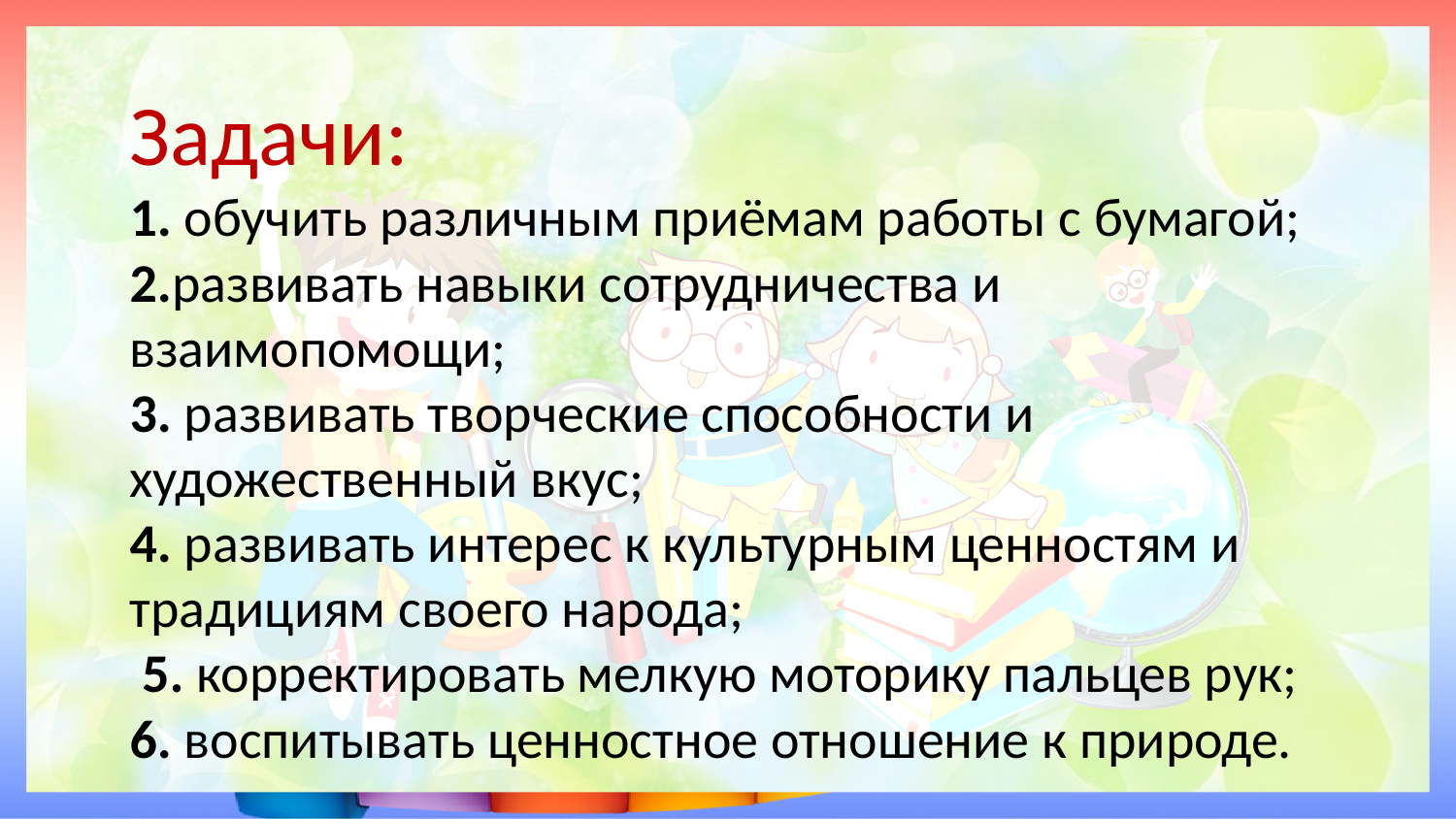

Задачи:
1. обучить различным приёмам работы с бумагой;
2.развивать навыки сотрудничества и взаимопомощи;
3. развивать творческие способности и художественный вкус;
4. развивать интерес к культурным ценностям и  традициям своего народа;
 5. корректировать мелкую моторику пальцев рук;
6. воспитывать ценностное отношение к природе.

#